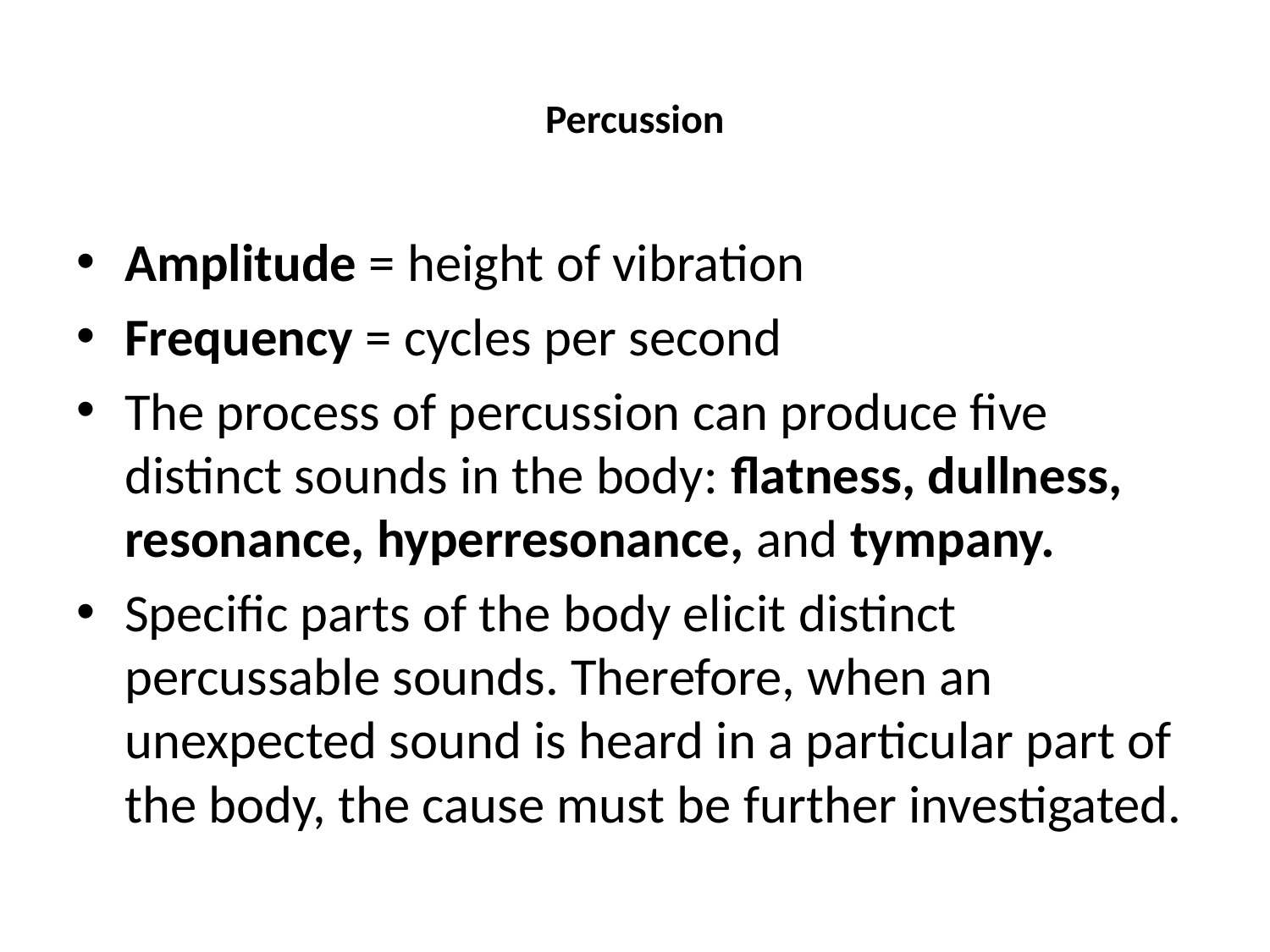

# Percussion
Amplitude = height of vibration
Frequency = cycles per second
The process of percussion can produce five distinct sounds in the body: flatness, dullness, resonance, hyperresonance, and tympany.
Specific parts of the body elicit distinct percussable sounds. Therefore, when an unexpected sound is heard in a particular part of the body, the cause must be further investigated.